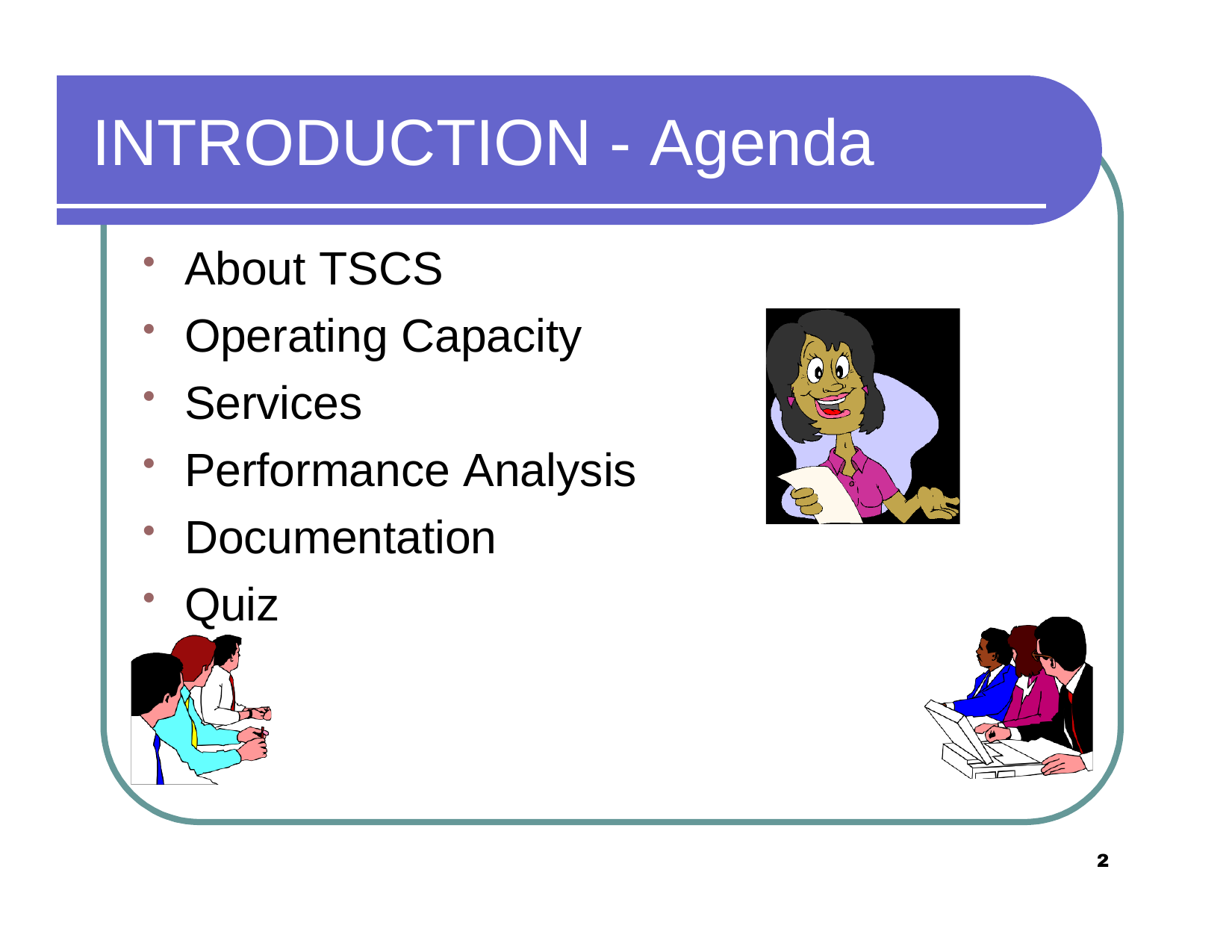

# INTRODUCTION - Agenda
About TSCS
Operating Capacity
Services
Performance Analysis
Documentation
Quiz

2